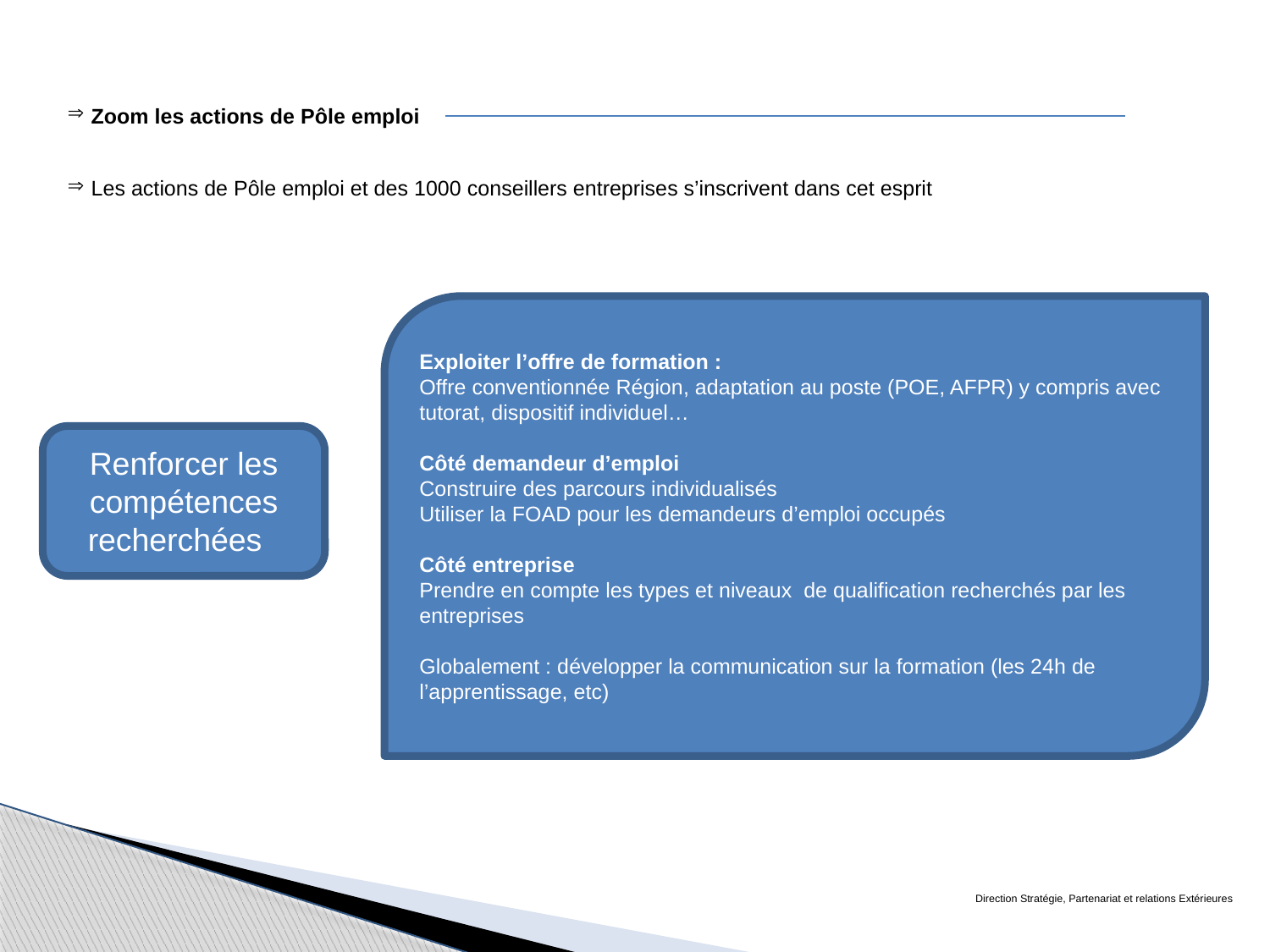

Zoom les actions de Pôle emploi

Les actions de Pôle emploi et des 1000 conseillers entreprises s’inscrivent dans cet esprit

Exploiter l’offre de formation :
Offre conventionnée Région, adaptation au poste (POE, AFPR) y compris avec tutorat, dispositif individuel…

Côté demandeur d’emploi
Construire des parcours individualisés
Utiliser la FOAD pour les demandeurs d’emploi occupés

Côté entreprise
Prendre en compte les types et niveaux  de qualification recherchés par les entreprises

Globalement : développer la communication sur la formation (les 24h de l’apprentissage, etc)
Renforcer les compétences recherchées
Direction Stratégie, Partenariat et relations Extérieures